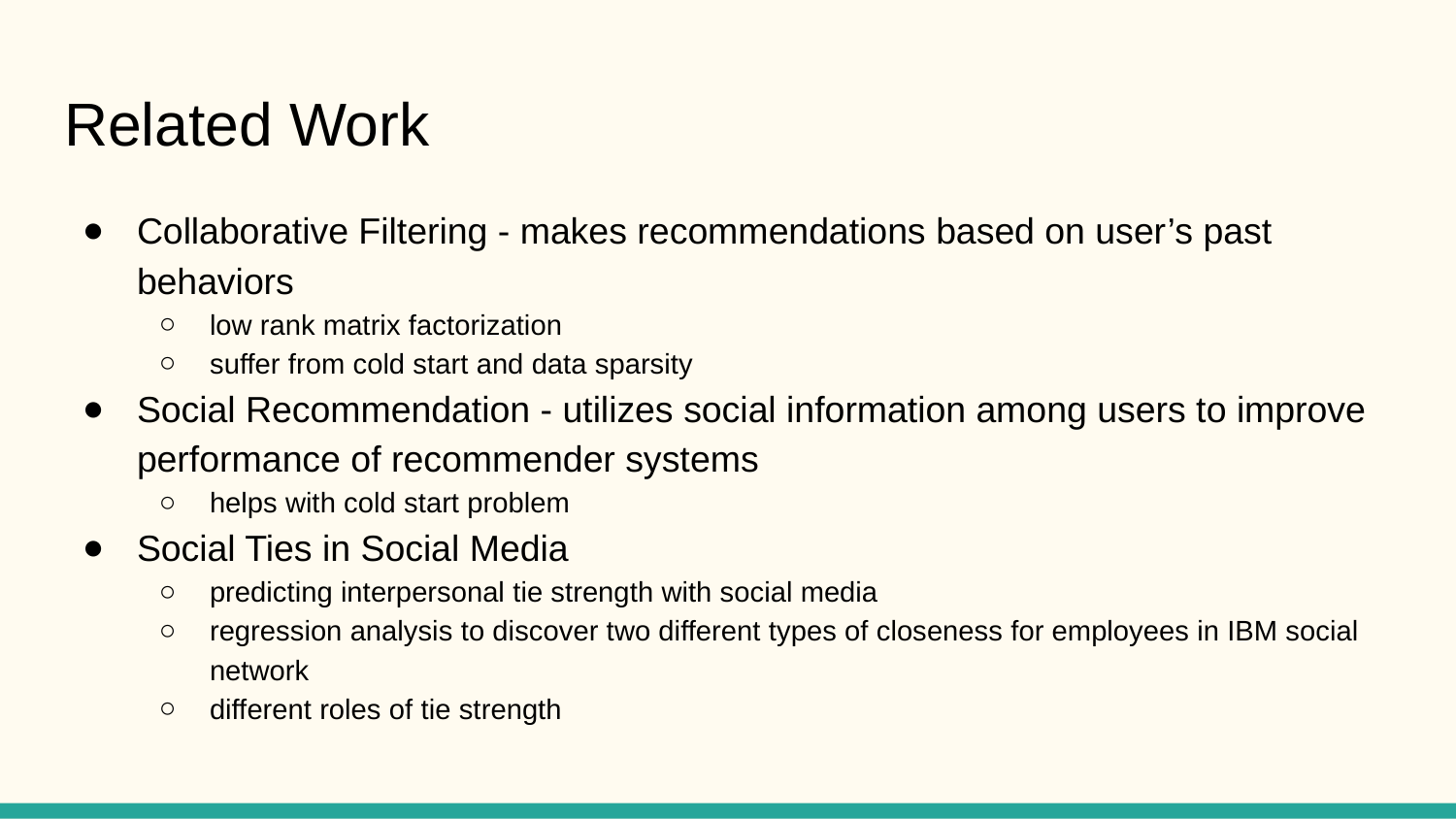

# Related Work
Collaborative Filtering - makes recommendations based on user’s past behaviors
low rank matrix factorization
suffer from cold start and data sparsity
Social Recommendation - utilizes social information among users to improve performance of recommender systems
helps with cold start problem
Social Ties in Social Media
predicting interpersonal tie strength with social media
regression analysis to discover two different types of closeness for employees in IBM social network
different roles of tie strength